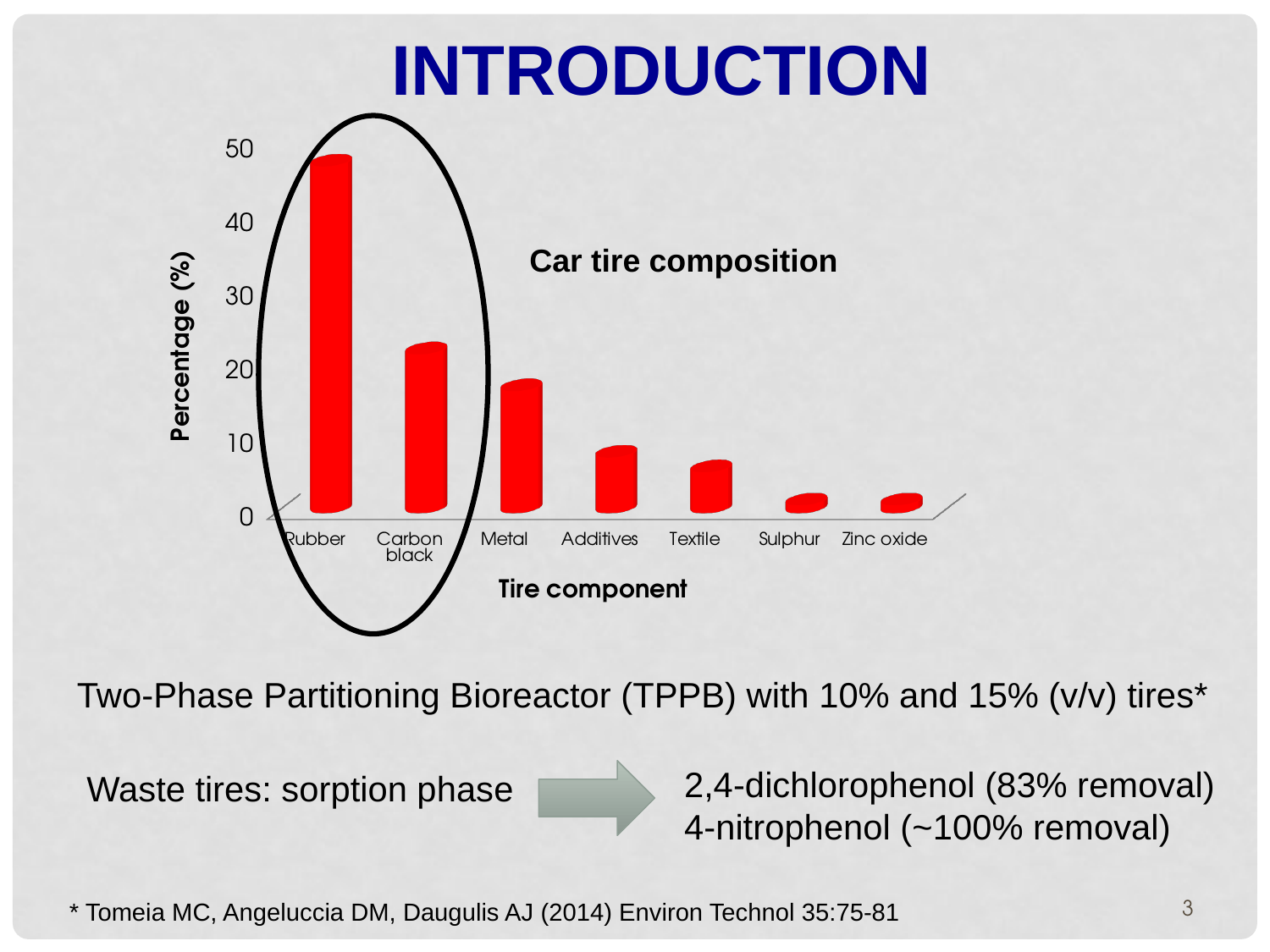

INTRODUCTION

[unsupported chart]

Car tire composition
Two-Phase Partitioning Bioreactor (TPPB) with 10% and 15% (v/v) tires*
2,4-dichlorophenol (83% removal)
4-nitrophenol (~100% removal)
Waste tires: sorption phase

3
* Tomeia MC, Angeluccia DM, Daugulis AJ (2014) Environ Technol 35:75-81